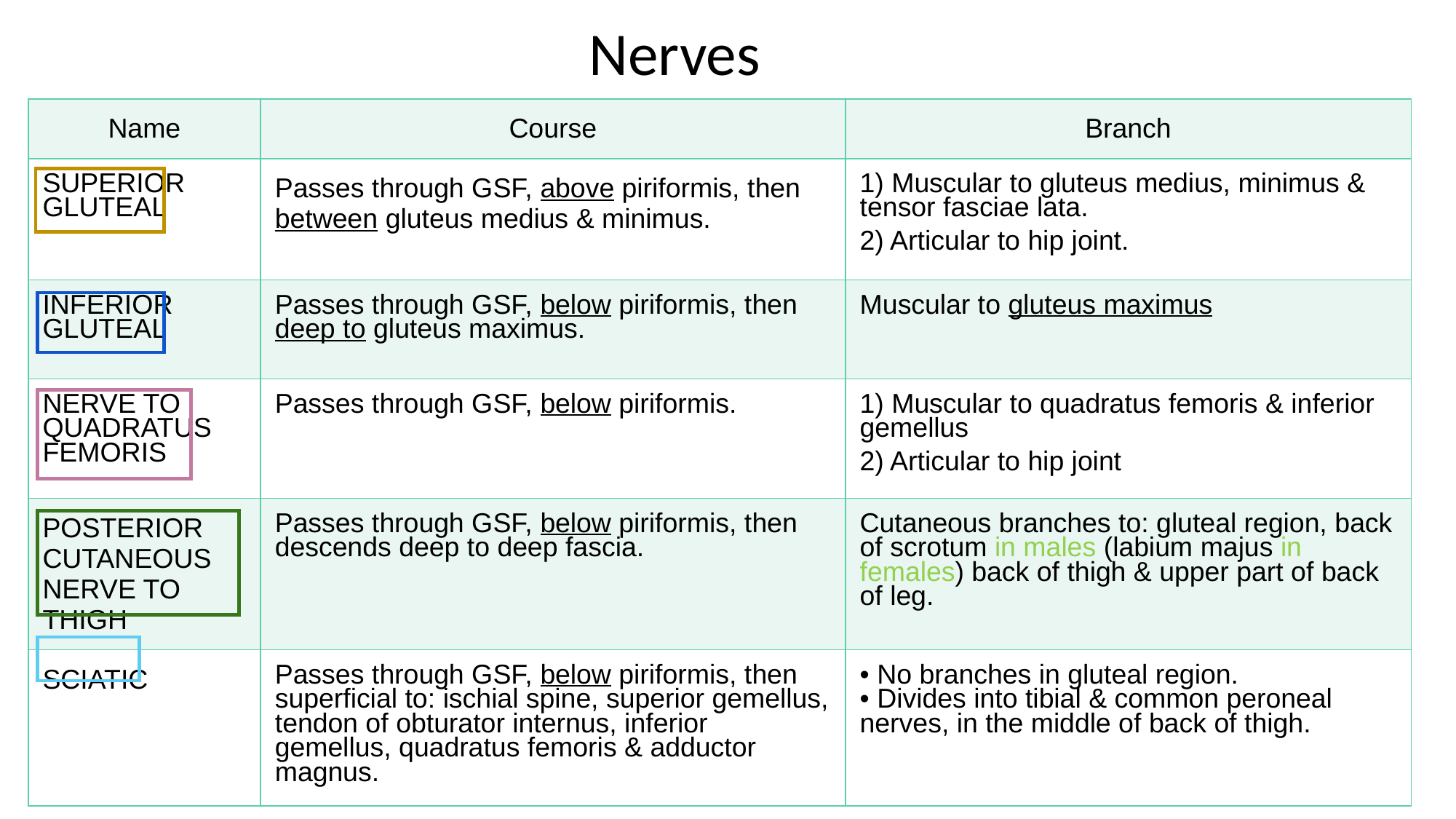

Nerves
| Name | Course | Branch |
| --- | --- | --- |
| SUPERIOR GLUTEAL | Passes through GSF, above piriformis, then between gluteus medius & minimus. | 1) Muscular to gluteus medius, minimus & tensor fasciae lata. 2) Articular to hip joint. |
| INFERIOR GLUTEAL | Passes through GSF, below piriformis, then deep to gluteus maximus. | Muscular to gluteus maximus |
| NERVE TO QUADRATUS FEMORIS | Passes through GSF, below piriformis. | 1) Muscular to quadratus femoris & inferior gemellus 2) Articular to hip joint |
| POSTERIOR CUTANEOUS NERVE TO THIGH | Passes through GSF, below piriformis, then descends deep to deep fascia. | Cutaneous branches to: gluteal region, back of scrotum in males (labium majus in females) back of thigh & upper part of back of leg. |
| SCIATIC | Passes through GSF, below piriformis, then superficial to: ischial spine, superior gemellus, tendon of obturator internus, inferior gemellus, quadratus femoris & adductor magnus. | • No branches in gluteal region. • Divides into tibial & common peroneal nerves, in the middle of back of thigh. |